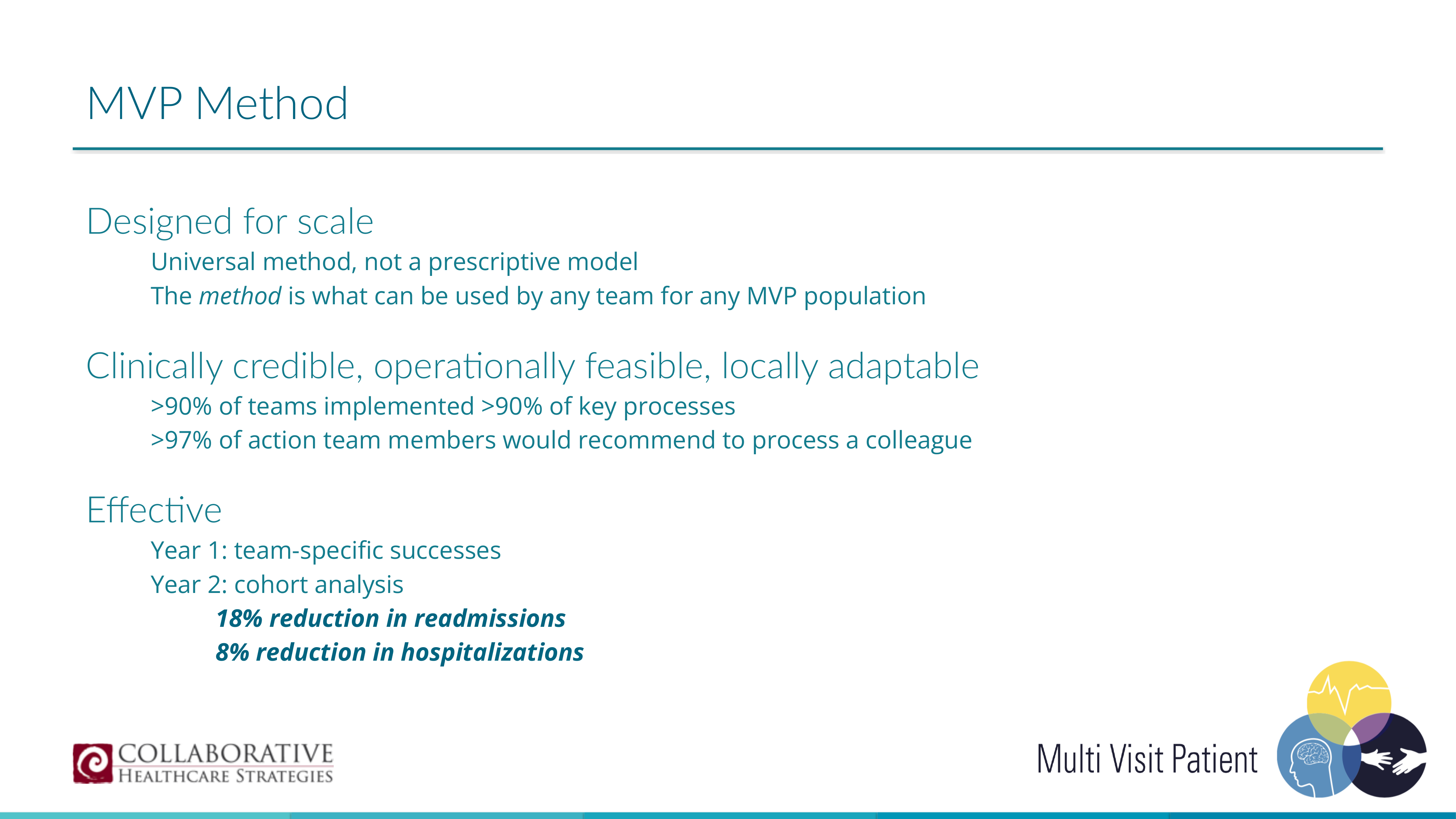

# MVP Method
Designed for scale
Universal method, not a prescriptive model
The method is what can be used by any team for any MVP population

Clinically credible, operationally feasible, locally adaptable
>90% of teams implemented >90% of key processes
>97% of action team members would recommend to process a colleague

Effective
Year 1: team-specific successes
Year 2: cohort analysis
18% reduction in readmissions
8% reduction in hospitalizations